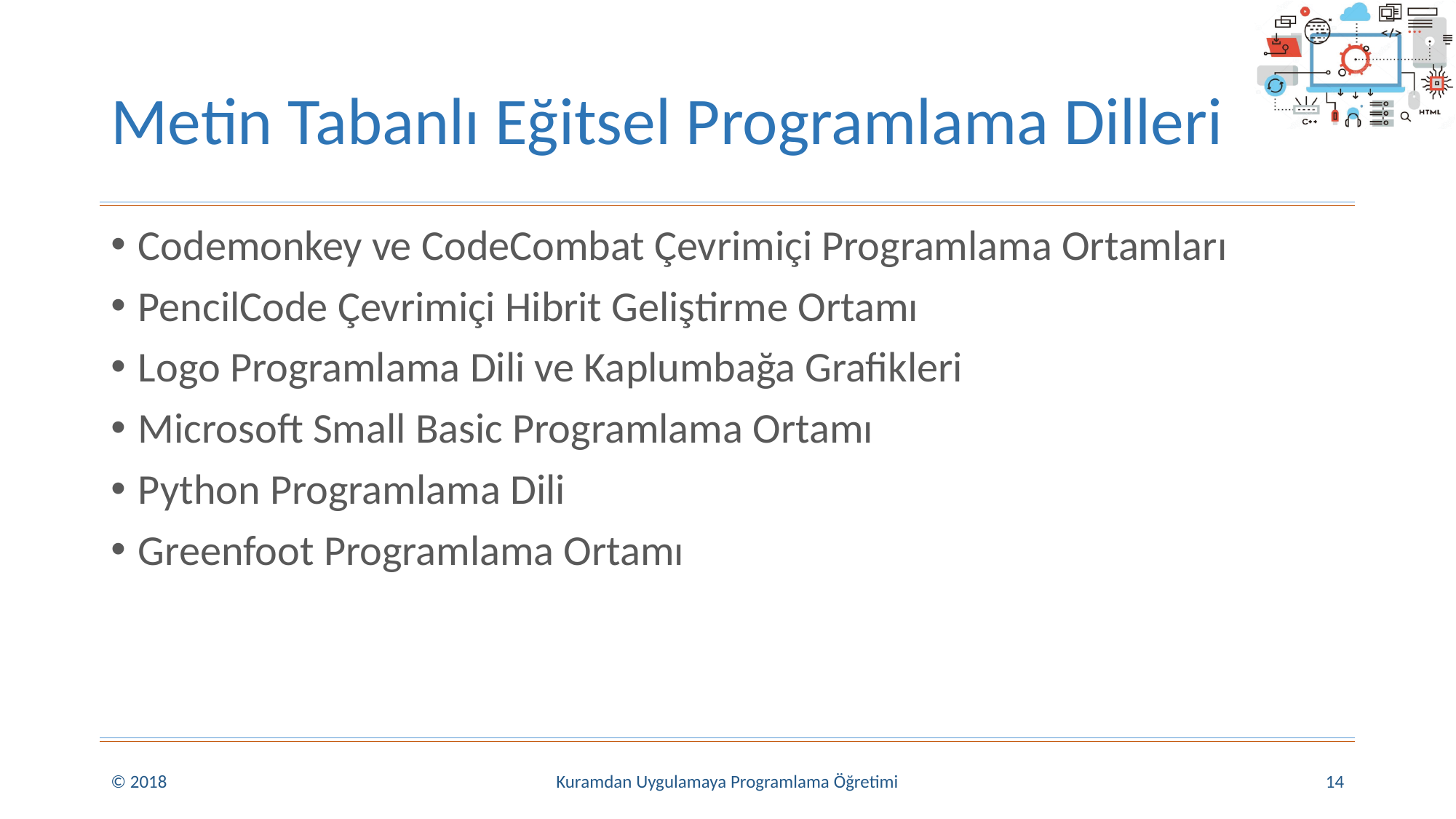

# Metin Tabanlı Eğitsel Programlama Dilleri
Codemonkey ve CodeCombat Çevrimiçi Programlama Ortamları
PencilCode Çevrimiçi Hibrit Geliştirme Ortamı
Logo Programlama Dili ve Kaplumbağa Grafikleri
Microsoft Small Basic Programlama Ortamı
Python Programlama Dili
Greenfoot Programlama Ortamı
© 2018
Kuramdan Uygulamaya Programlama Öğretimi
14